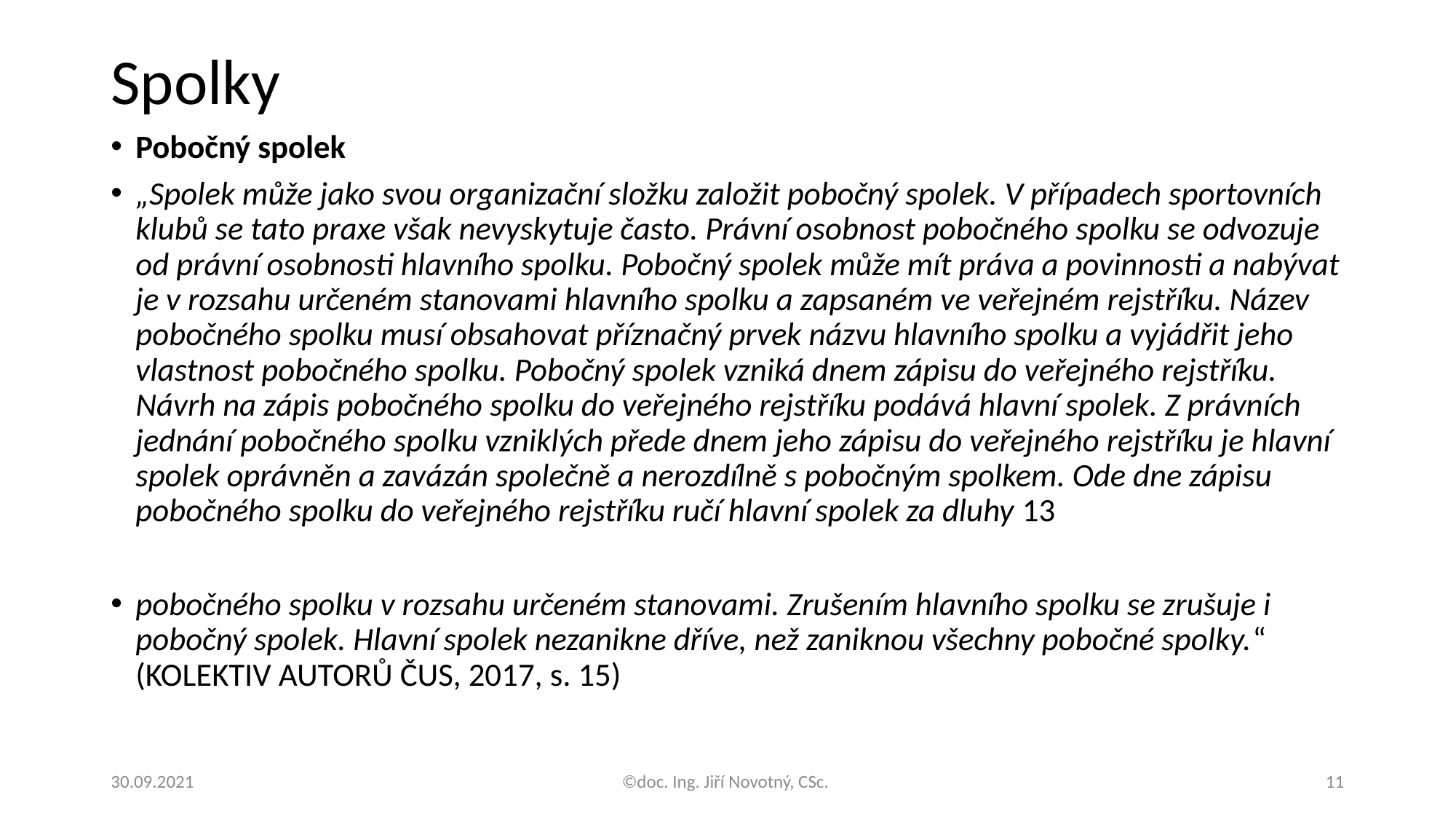

# Spolky
Pobočný spolek
„Spolek může jako svou organizační složku založit pobočný spolek. V případech sportovních klubů se tato praxe však nevyskytuje často. Právní osobnost pobočného spolku se odvozuje od právní osobnosti hlavního spolku. Pobočný spolek může mít práva a povinnosti a nabývat je v rozsahu určeném stanovami hlavního spolku a zapsaném ve veřejném rejstříku. Název pobočného spolku musí obsahovat příznačný prvek názvu hlavního spolku a vyjádřit jeho vlastnost pobočného spolku. Pobočný spolek vzniká dnem zápisu do veřejného rejstříku. Návrh na zápis pobočného spolku do veřejného rejstříku podává hlavní spolek. Z právních jednání pobočného spolku vzniklých přede dnem jeho zápisu do veřejného rejstříku je hlavní spolek oprávněn a zavázán společně a nerozdílně s pobočným spolkem. Ode dne zápisu pobočného spolku do veřejného rejstříku ručí hlavní spolek za dluhy 13

pobočného spolku v rozsahu určeném stanovami. Zrušením hlavního spolku se zrušuje i pobočný spolek. Hlavní spolek nezanikne dříve, než zaniknou všechny pobočné spolky.“ (KOLEKTIV AUTORŮ ČUS, 2017, s. 15)

30.09.2021
©doc. Ing. Jiří Novotný, CSc.
11